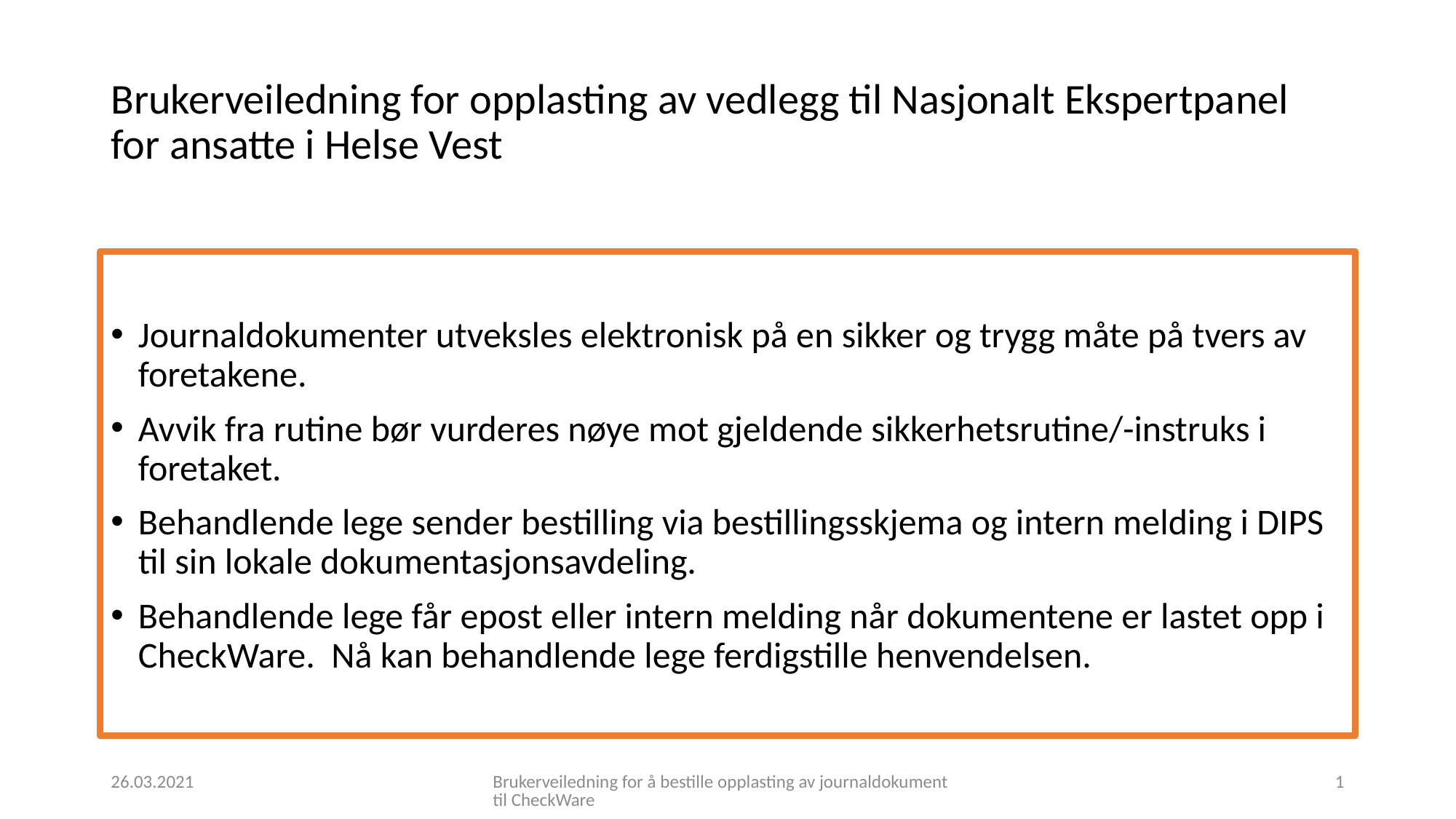

# Brukerveiledning for opplasting av vedlegg til Nasjonalt Ekspertpanel for ansatte i Helse Vest

Journaldokumenter utveksles elektronisk på en sikker og trygg måte på tvers av foretakene.
Avvik fra rutine bør vurderes nøye mot gjeldende sikkerhetsrutine/-instruks i foretaket.
Behandlende lege sender bestilling via bestillingsskjema og intern melding i DIPS til sin lokale dokumentasjonsavdeling.
Behandlende lege får epost eller intern melding når dokumentene er lastet opp i CheckWare.  Nå kan behandlende lege ferdigstille henvendelsen.
26.03.2021
Brukerveiledning for å bestille opplasting av journaldokument til CheckWare
1